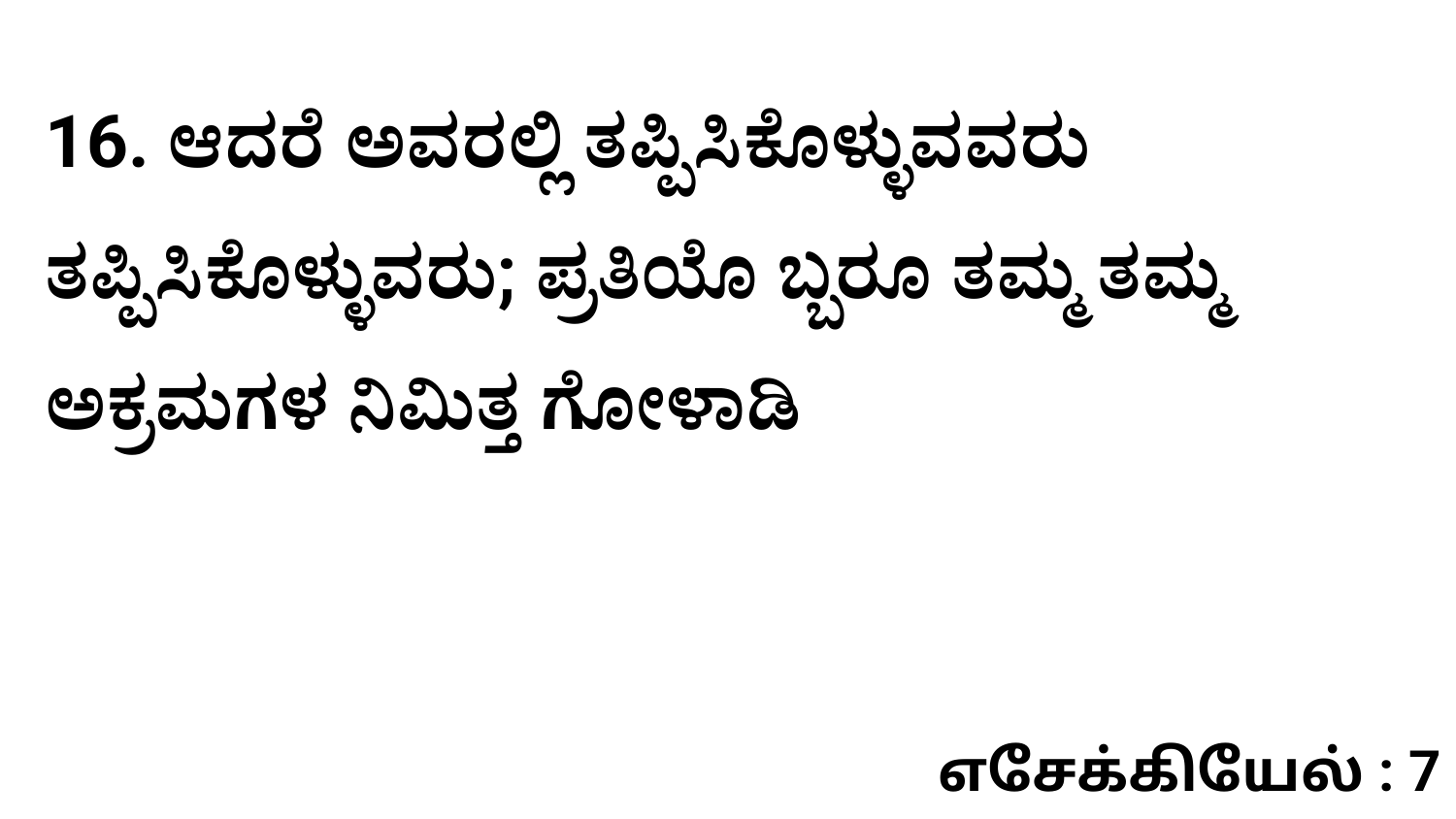

16. ಆದರೆ ಅವರಲ್ಲಿ ತಪ್ಪಿಸಿಕೊಳ್ಳುವವರು ತಪ್ಪಿಸಿಕೊಳ್ಳುವರು; ಪ್ರತಿಯೊ ಬ್ಬರೂ ತಮ್ಮ ತಮ್ಮ ಅಕ್ರಮಗಳ ನಿಮಿತ್ತ ಗೋಳಾಡಿ
எசேக்கியேல் : 7